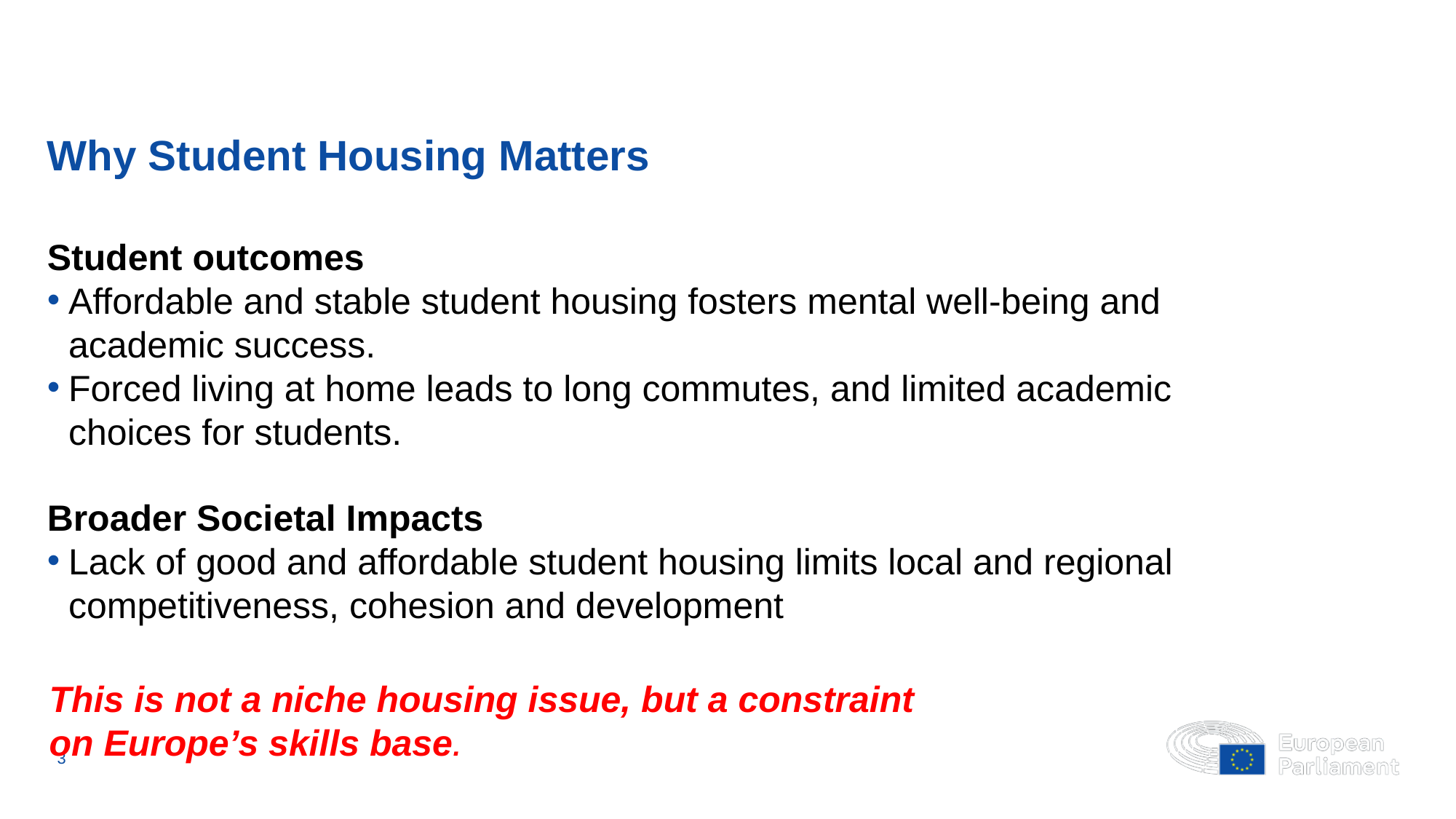

# Why Student Housing Matters
Student outcomes
Affordable and stable student housing fosters mental well-being and academic success.
Forced living at home leads to long commutes, and limited academic choices for students.
Broader Societal Impacts
Lack of good and affordable student housing limits local and regional competitiveness, cohesion and development
This is not a niche housing issue, but a constraint on Europe’s skills base.